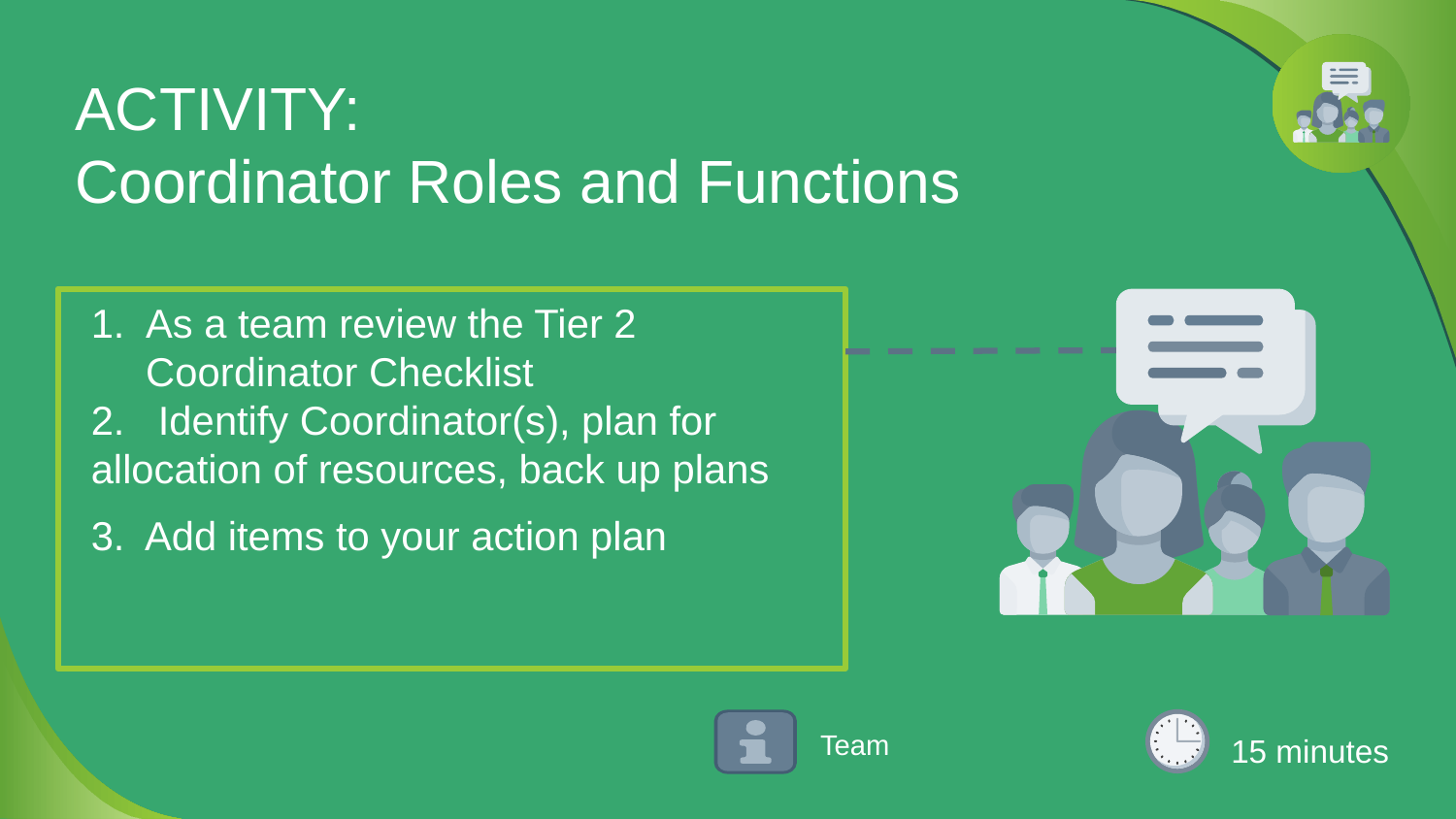

# ACTIVITY: Coordinator Roles and Functions

As a team review the Tier 2 Coordinator Checklist
2.   Identify Coordinator(s), plan for allocation of resources, back up plans
3.  Add items to your action plan

 15 minutes

Team